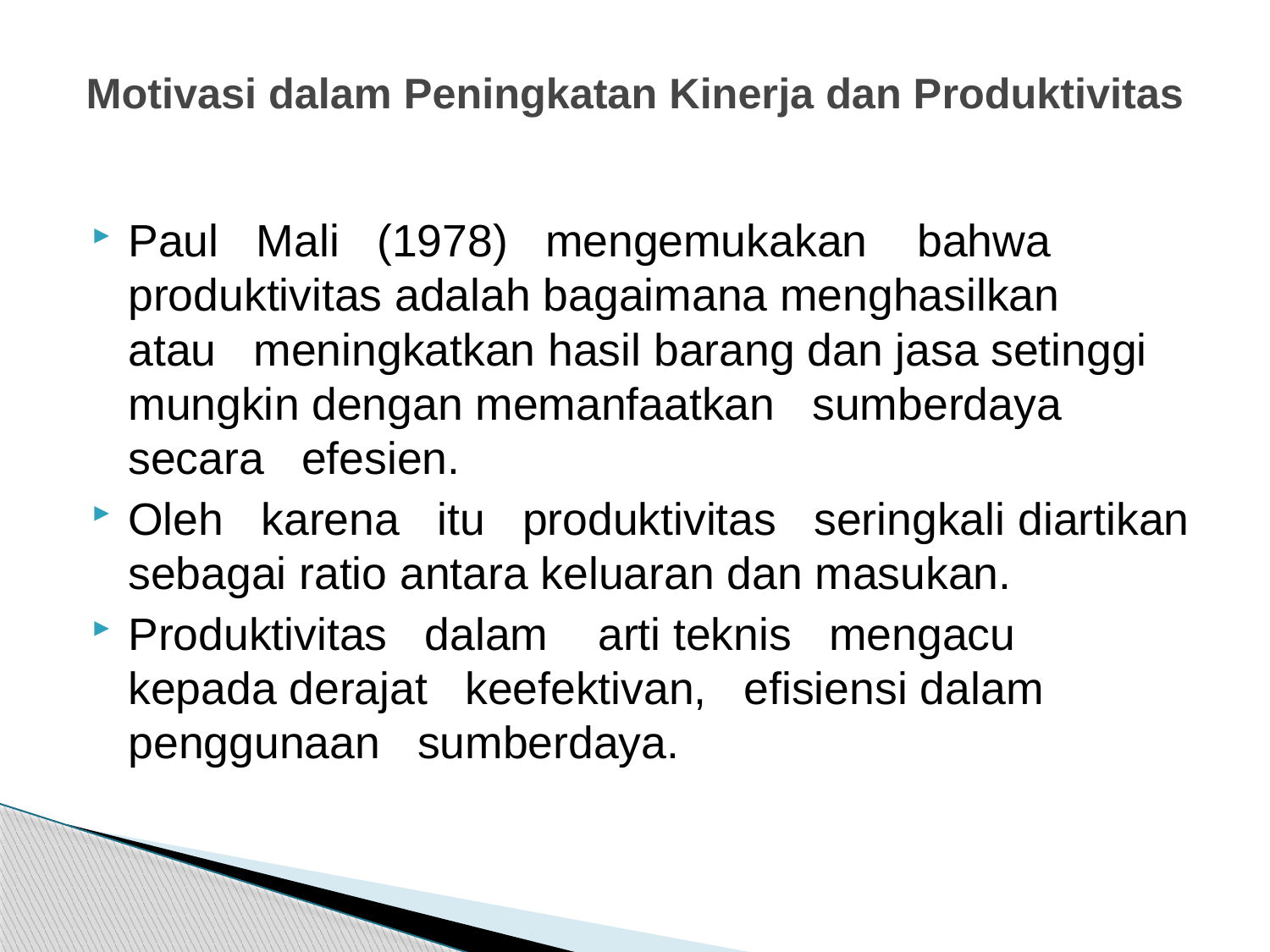

# Motivasi dalam Peningkatan Kinerja dan Produktivitas
Paul   Mali   (1978)   mengemukakan    bahwa   produktivitas adalah bagaimana menghasilkan    atau   meningkatkan hasil barang dan jasa setinggi mungkin dengan memanfaatkan   sumberdaya   secara   efesien.
Oleh   karena   itu   produktivitas   seringkali diartikan sebagai ratio antara keluaran dan masukan.
Produktivitas   dalam    arti teknis   mengacu   kepada derajat   keefektivan,   efisiensi dalam   penggunaan   sumberdaya.